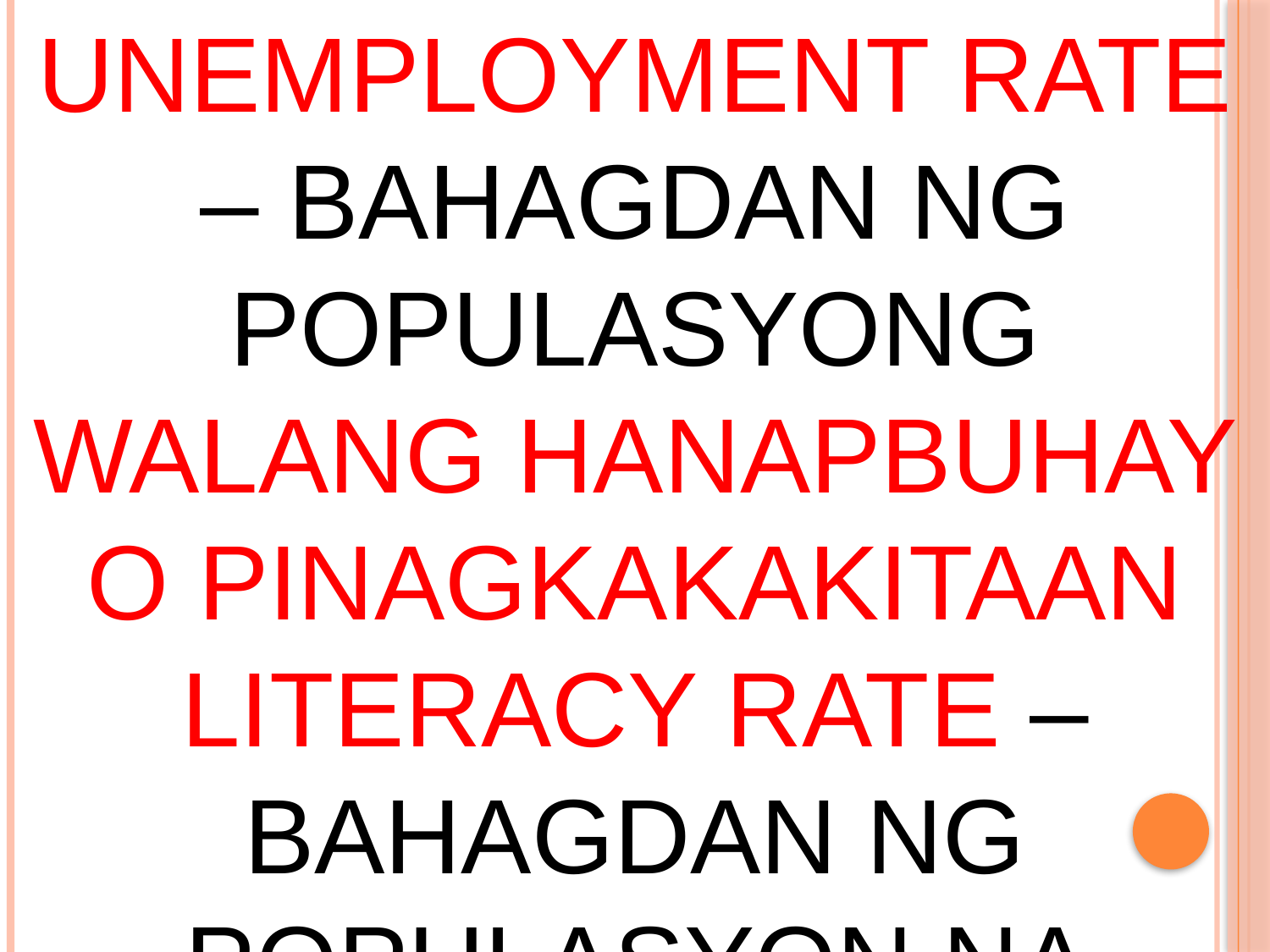

UNEMPLOYMENT RATE – BAHAGDAN NG POPULASYONG WALANG HANAPBUHAY O PINAGKAKAKITAAN
LITERACY RATE – BAHAGDAN NG POPULASYON NA MARUNONG BUMASA AT SUMULAT